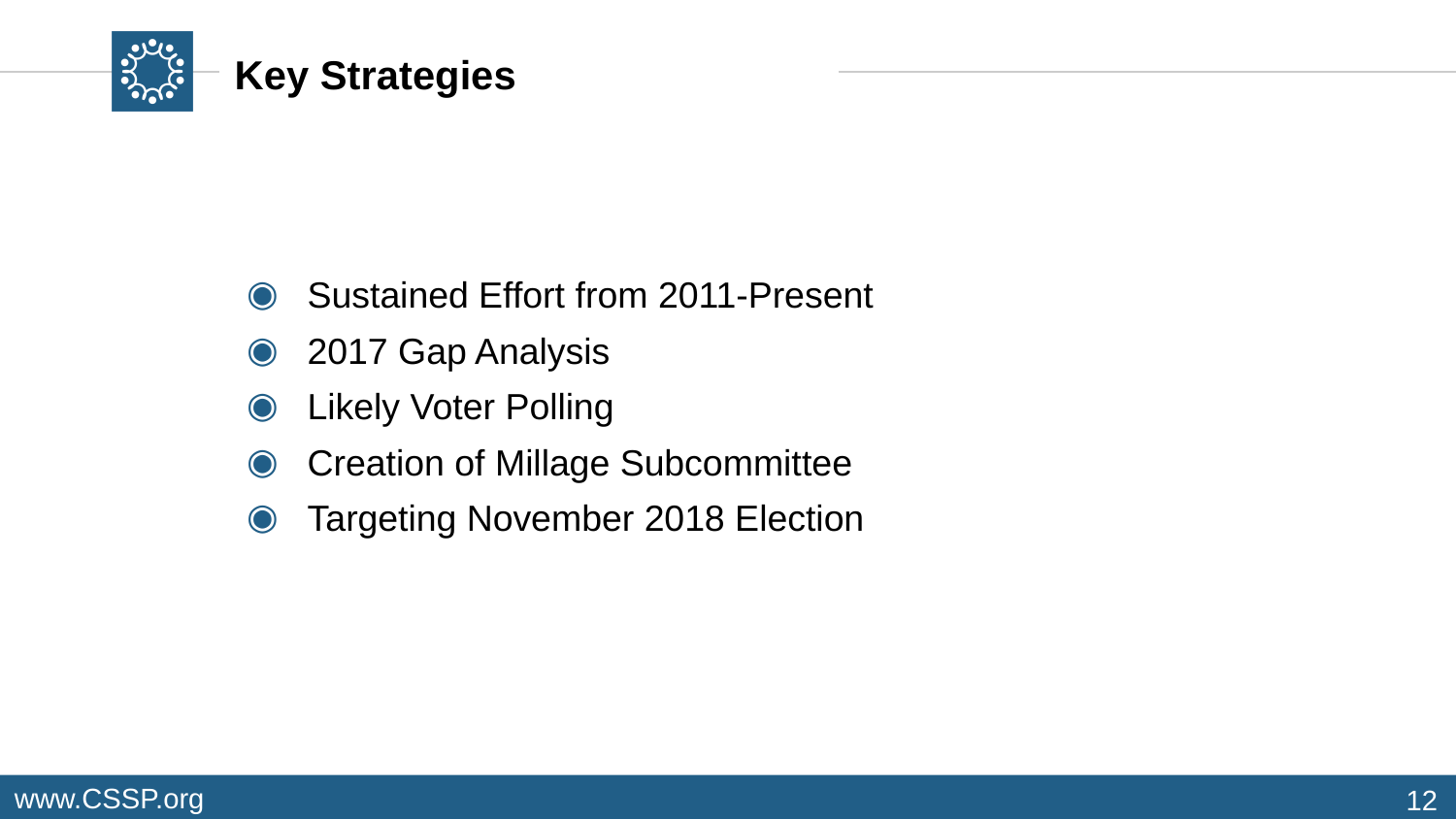

# Key Strategies
Sustained Effort from 2011-Present
2017 Gap Analysis
Likely Voter Polling
Creation of Millage Subcommittee
Targeting November 2018 Election

12